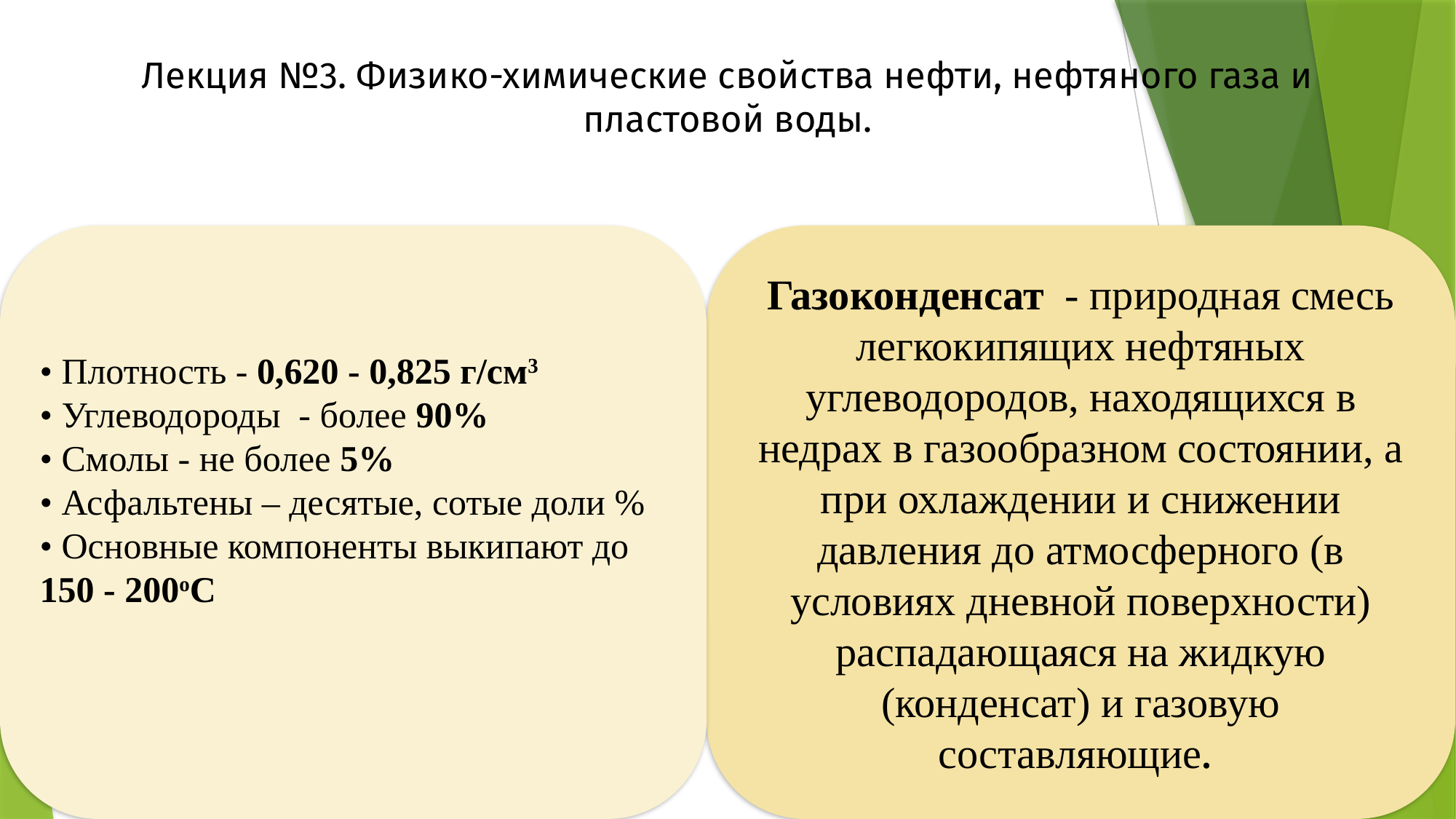

# Лекция №3. Физико-химические свойства нефти, нефтяного газа и пластовой воды.
• Плотность - 0,620 - 0,825 г/см3
• Углеводороды  - более 90%
• Смолы - не более 5%
• Асфальтены – десятые, сотые доли %
• Основные компоненты выкипают до 150 - 200оС

Газоконденсат  - природная смесь легкокипящих нефтяных углеводородов, находящихся в недрах в газообразном состоянии, а при охлаждении и снижении давления до атмосферного (в условиях дневной поверхности) распадающаяся на жидкую (конденсат) и газовую составляющие.
28